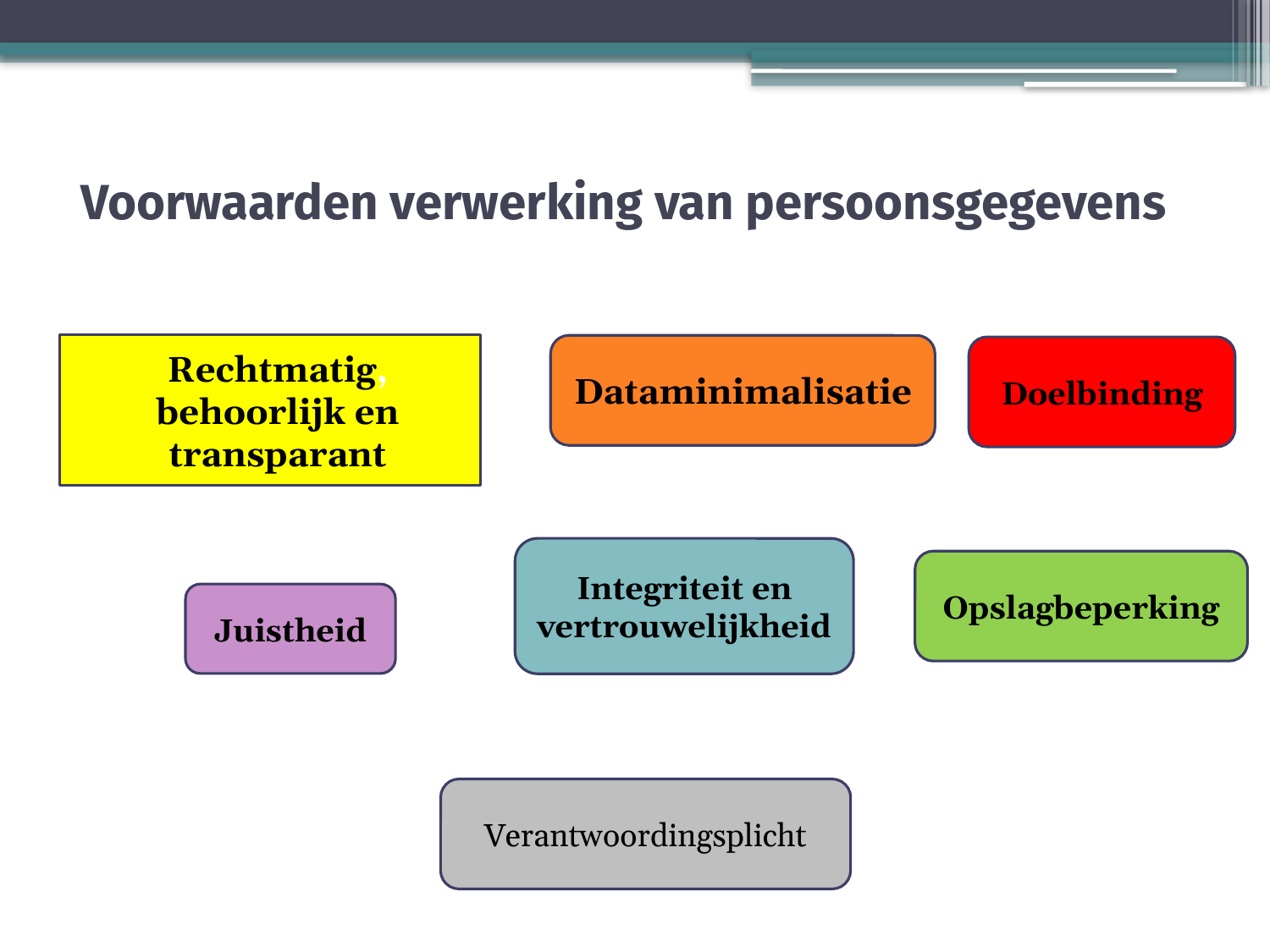

# Voorwaarden verwerking van persoonsgegevens
Rechtmatig, behoorlijk en transparant
Dataminimalisatie
Doelbinding
Integriteit en vertrouwelijkheid
Opslagbeperking
Juistheid
Verantwoordingsplicht